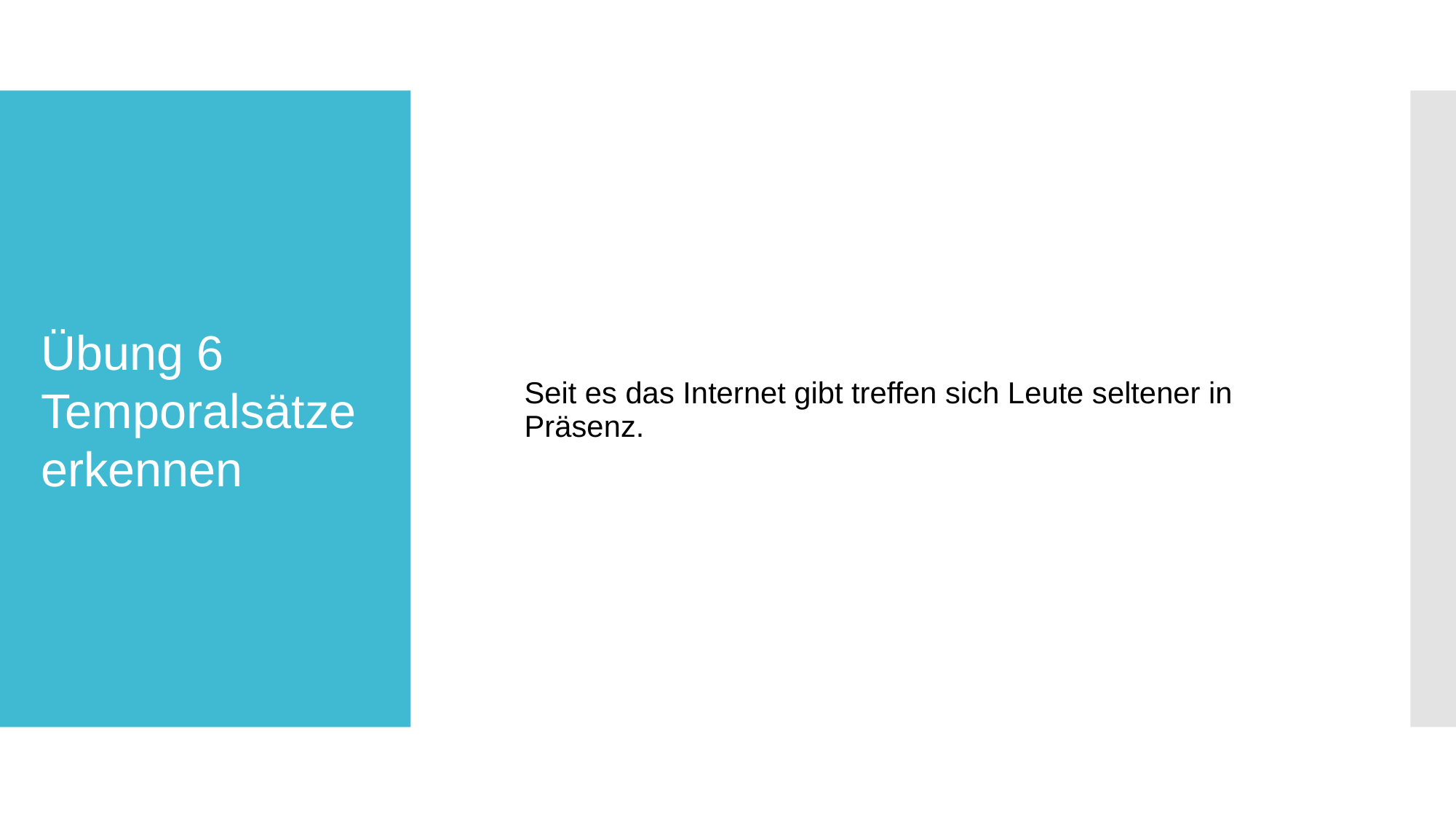

Seit es das Internet gibt treffen sich Leute seltener in Präsenz.

# Übung 6 Temporalsätze erkennen